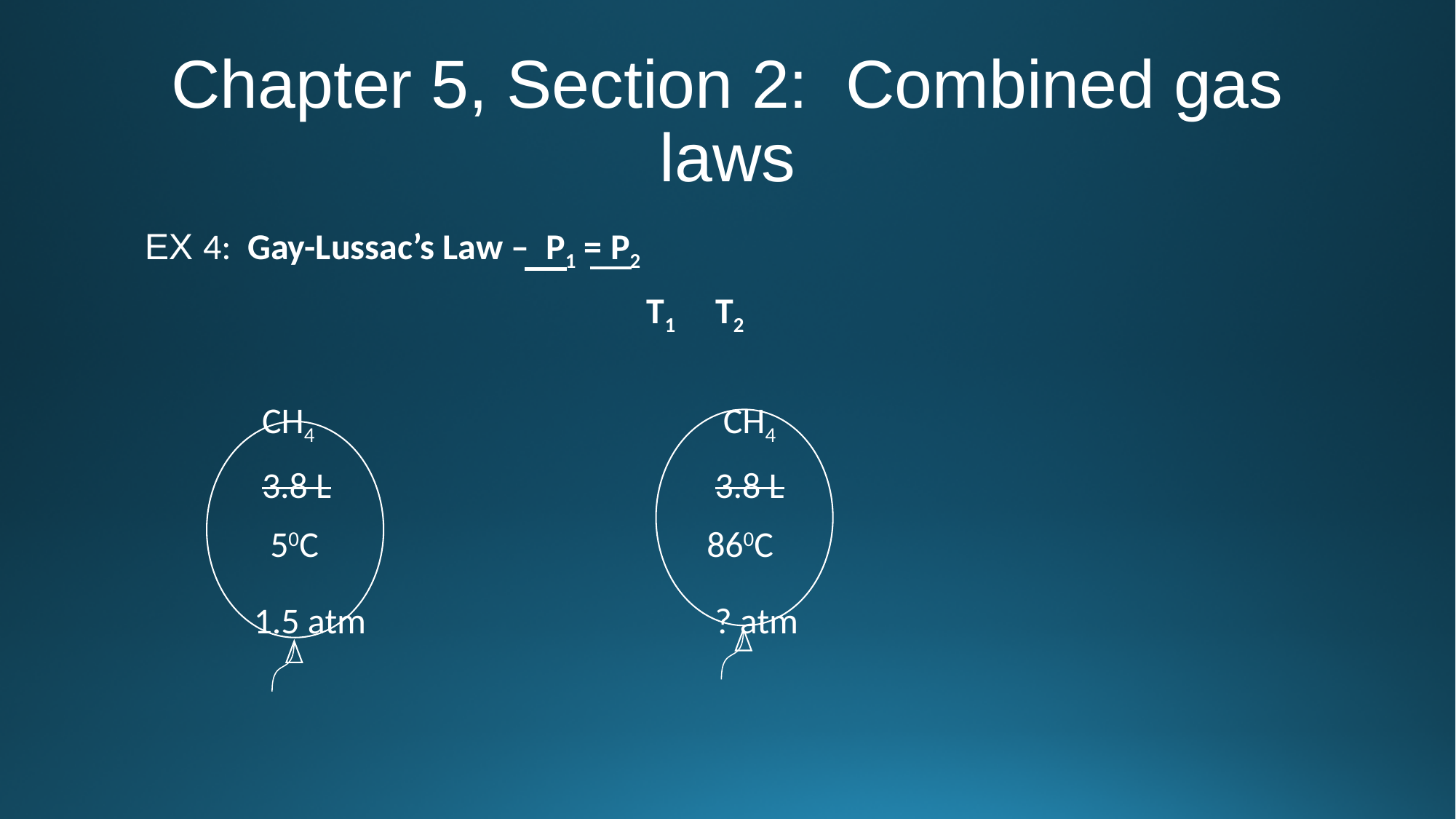

# Chapter 5, Section 2:  Combined gas laws
EX 4:  Gay-Lussac’s Law –  P1 = P2
		            	        T1       T2

	 CH4				    CH4
	 3.8 L				   3.8 L
	  50C				  860C
	1.5 atm 			   ? atm